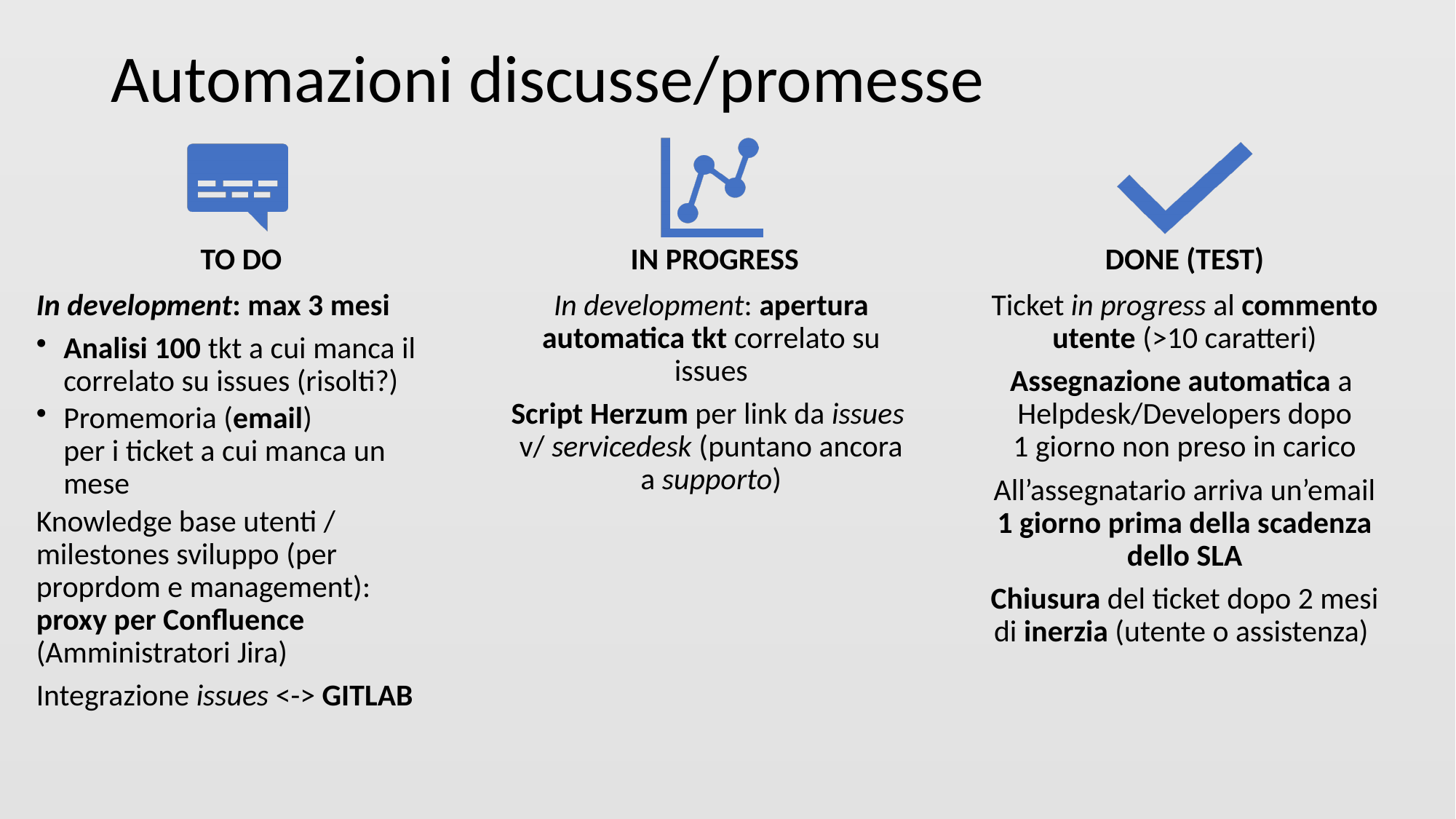

# Automazioni discusse/promesse
TO DO
​In development: max 3 mesi
Analisi 100 tkt a cui manca il correlato su issues (risolti?)​
Promemoria (email) per i ticket a cui manca un mese
Knowledge base utenti / milestones sviluppo (per proprdom e management): proxy per Confluence (Amministratori Jira)
Integrazione issues <-> GITLAB
IN PROGRESS
In development: apertura automatica tkt correlato su issues
Script Herzum per link da issues  v/ servicedesk (puntano ancora a supporto)​
DONE (TEST)
Ticket in progress al commento utente (>10 caratteri)
Assegnazione automatica a
Helpdesk/Developers dopo 1 giorno non preso in carico
All’assegnatario arriva un’email 1 giorno prima della scadenza dello SLA
Chiusura del ticket dopo 2 mesi di inerzia (utente o assistenza)